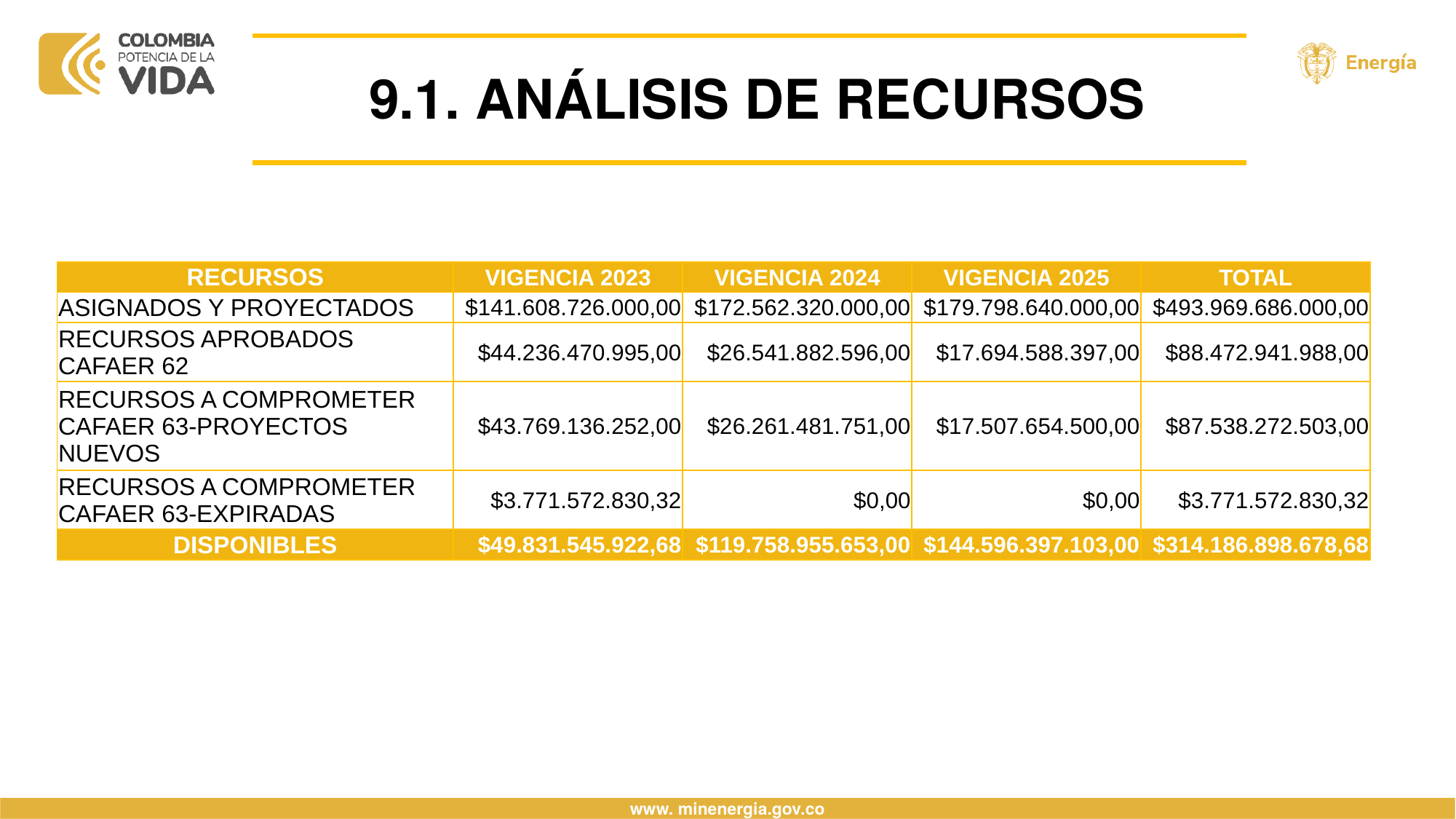

9.1. ANÁLISIS DE RECURSOS
| RECURSOS | VIGENCIA 2023 | VIGENCIA 2024 | VIGENCIA 2025 | TOTAL |
| --- | --- | --- | --- | --- |
| ASIGNADOS Y PROYECTADOS | $141.608.726.000,00 | $172.562.320.000,00 | $179.798.640.000,00 | $493.969.686.000,00 |
| RECURSOS APROBADOS CAFAER 62 | $44.236.470.995,00 | $26.541.882.596,00 | $17.694.588.397,00 | $88.472.941.988,00 |
| RECURSOS A COMPROMETER CAFAER 63-PROYECTOS NUEVOS | $43.769.136.252,00 | $26.261.481.751,00 | $17.507.654.500,00 | $87.538.272.503,00 |
| RECURSOS A COMPROMETER CAFAER 63-EXPIRADAS | $3.771.572.830,32 | $0,00 | $0,00 | $3.771.572.830,32 |
| DISPONIBLES | $49.831.545.922,68 | $119.758.955.653,00 | $144.596.397.103,00 | $314.186.898.678,68 |
www. minenergia.gov.co